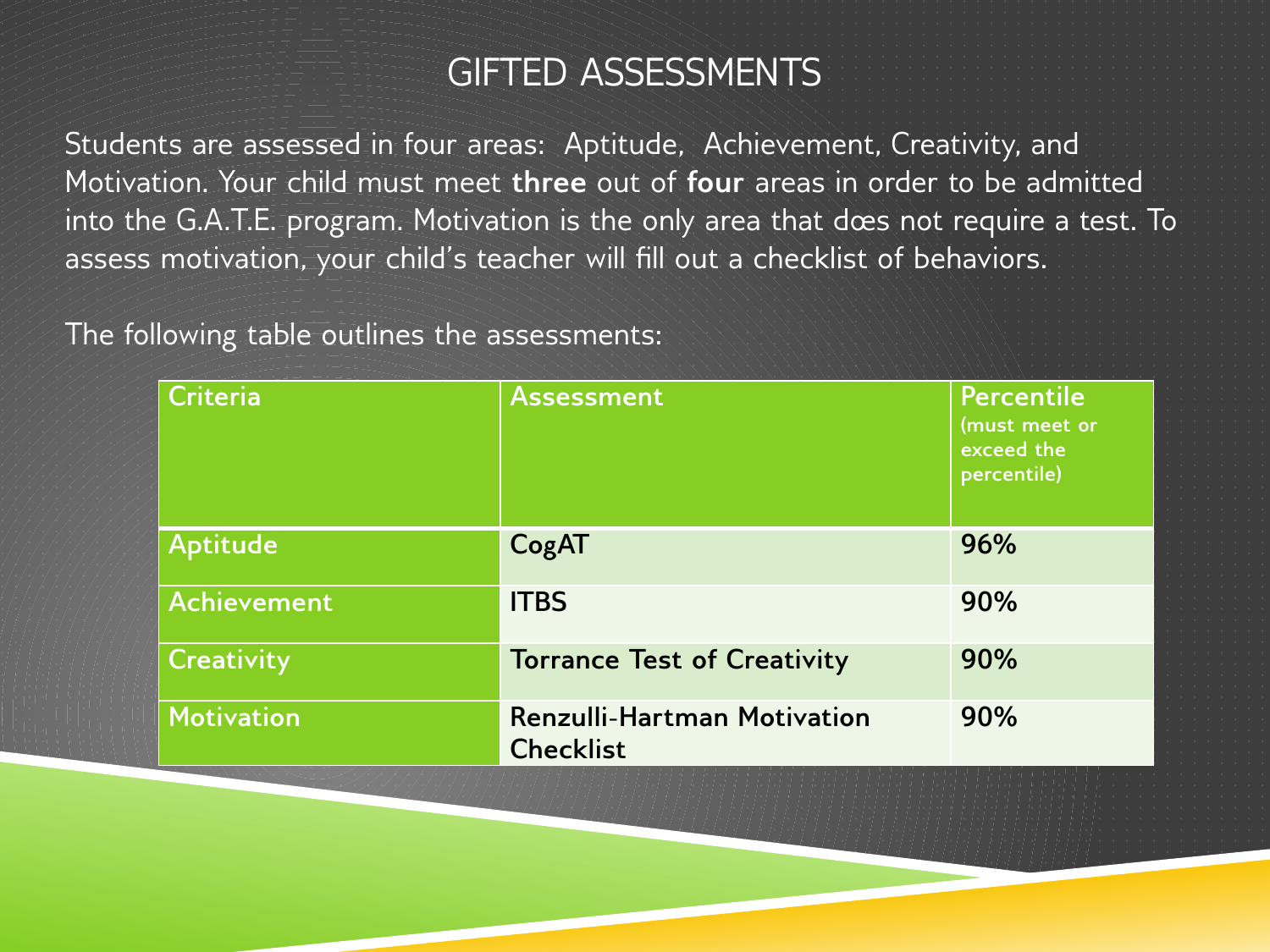

# Gifted Assessments
Students are assessed in four areas:  Aptitude,  Achievement, Creativity, and Motivation. Your child must meet three out of four areas in order to be admitted into the G.A.T.E. program. Motivation is the only area that does not require a test. To assess motivation, your child’s teacher will fill out a checklist of behaviors.

The following table outlines the assessments:
| Criteria | Assessment | Percentile (must meet or exceed the percentile) |
| --- | --- | --- |
| Aptitude | CogAT | 96% |
| Achievement | ITBS | 90% |
| Creativity | Torrance Test of Creativity | 90% |
| Motivation | Renzulli-Hartman Motivation Checklist | 90% |